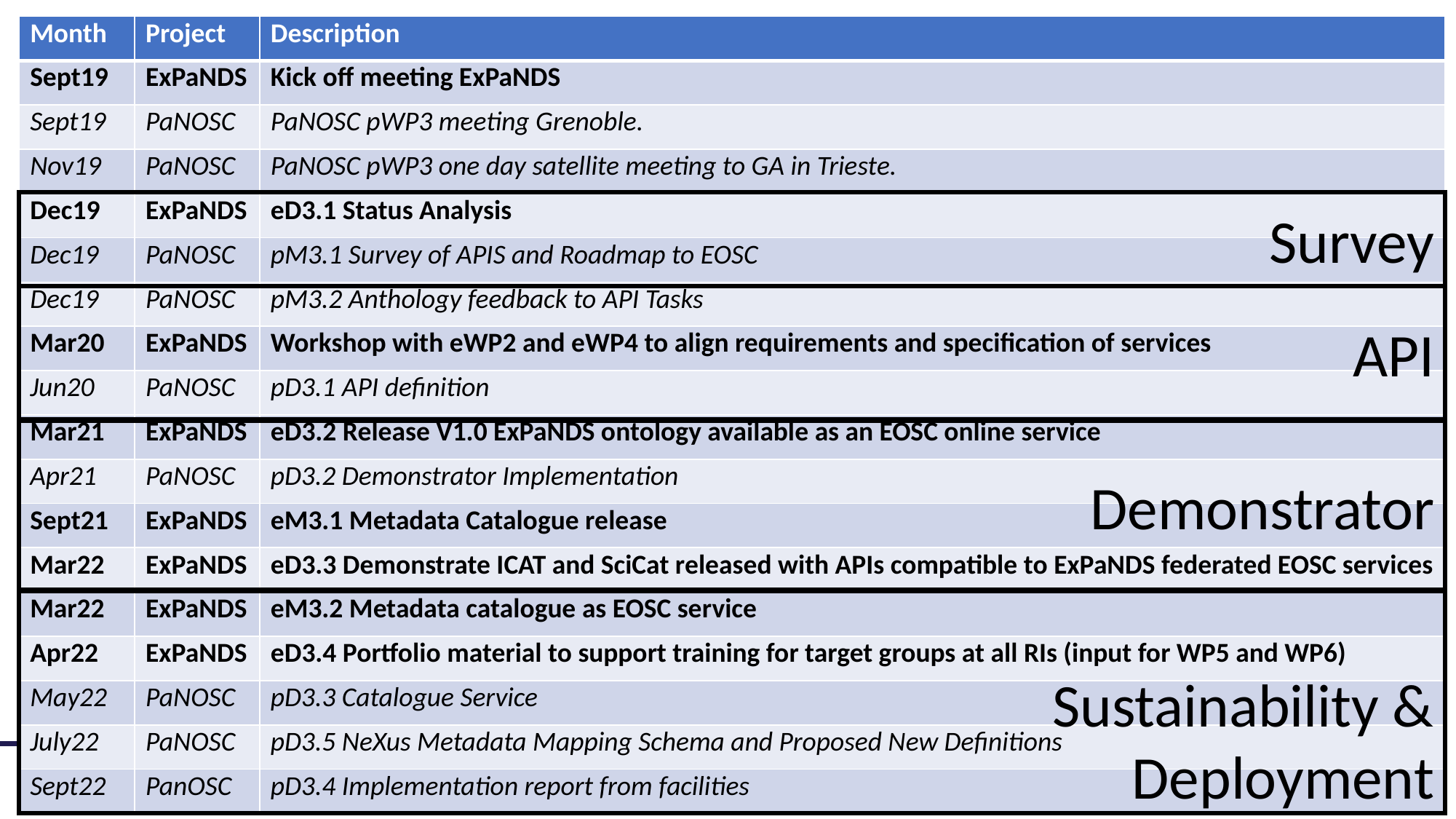

| Month | Project | Description |
| --- | --- | --- |
| Sept19 | ExPaNDS | Kick off meeting ExPaNDS |
| Sept19 | PaNOSC | PaNOSC pWP3 meeting Grenoble. |
| Nov19 | PaNOSC | PaNOSC pWP3 one day satellite meeting to GA in Trieste. |
| Dec19 | ExPaNDS | eD3.1 Status Analysis |
| Dec19 | PaNOSC | pM3.1 Survey of APIS and Roadmap to EOSC |
| Dec19 | PaNOSC | pM3.2 Anthology feedback to API Tasks |
| Mar20 | ExPaNDS | Workshop with eWP2 and eWP4 to align requirements and specification of services |
| Jun20 | PaNOSC | pD3.1 API definition |
| Mar21 | ExPaNDS | eD3.2 Release V1.0 ExPaNDS ontology available as an EOSC online service |
| Apr21 | PaNOSC | pD3.2 Demonstrator Implementation |
| Sept21 | ExPaNDS | eM3.1 Metadata Catalogue release |
| Mar22 | ExPaNDS | eD3.3 Demonstrate ICAT and SciCat released with APIs compatible to ExPaNDS federated EOSC services |
| Mar22 | ExPaNDS | eM3.2 Metadata catalogue as EOSC service |
| Apr22 | ExPaNDS | eD3.4 Portfolio material to support training for target groups at all RIs (input for WP5 and WP6) |
| May22 | PaNOSC | pD3.3 Catalogue Service |
| July22 | PaNOSC | pD3.5 NeXus Metadata Mapping Schema and Proposed New Definitions |
| Sept22 | PanOSC | pD3.4 Implementation report from facilities |
#
Survey
API
Demonstrator

Sustainability &
Deployment